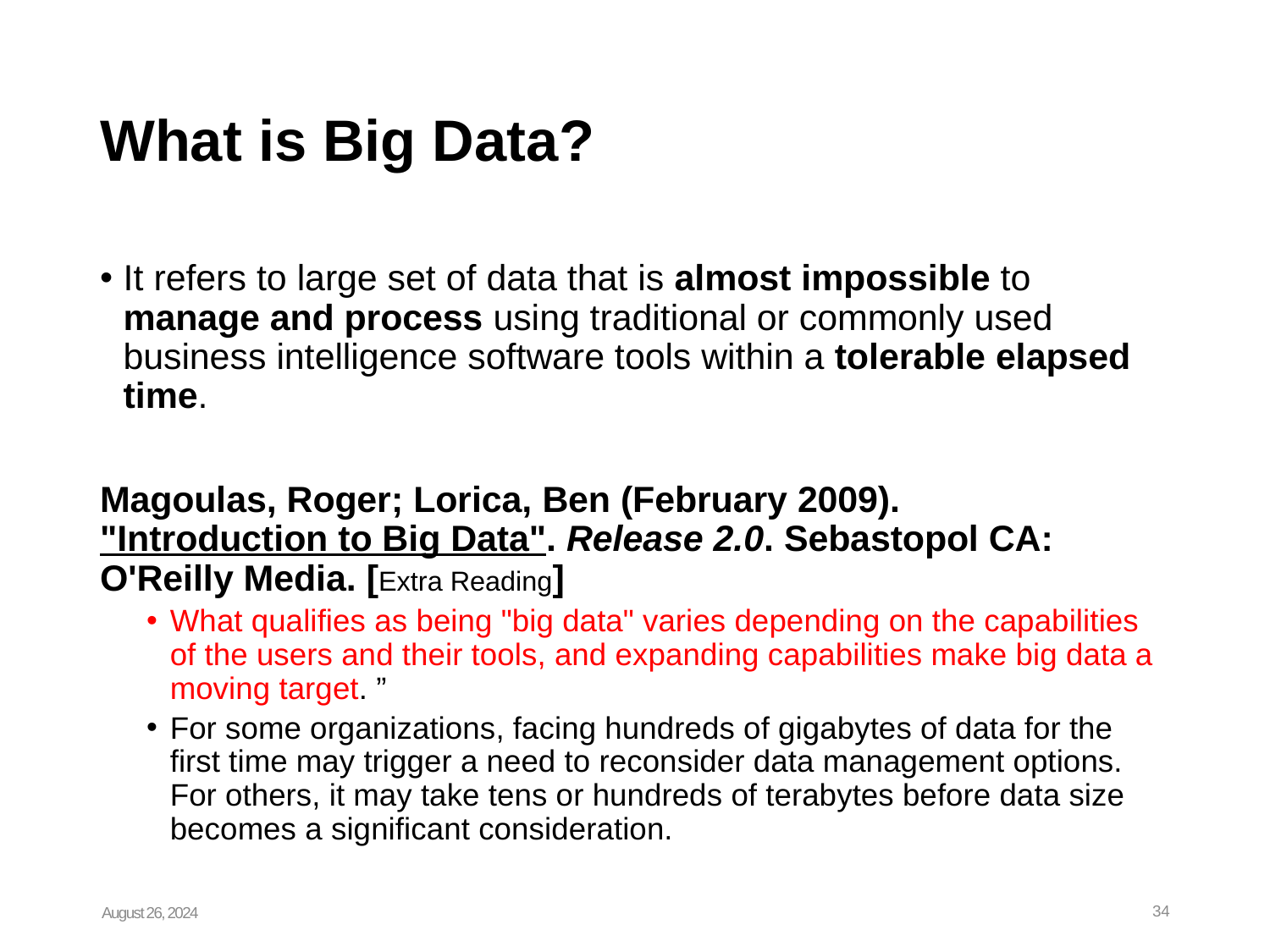

# What is Big Data?
It refers to large set of data that is almost impossible to manage and process using traditional or commonly used  business intelligence software tools within a tolerable elapsed time.

Magoulas, Roger; Lorica, Ben (February 2009). "Introduction to Big Data". Release 2.0. Sebastopol CA: O'Reilly Media. [Extra Reading]
What qualifies as being "big data" varies depending on the capabilities of the users and their tools, and expanding capabilities make big data a moving target. ”
For some organizations, facing hundreds of gigabytes of data for the first time may trigger a need to reconsider data management options. For others, it may take tens or hundreds of terabytes before data size becomes a significant consideration.
August 26, 2024
34